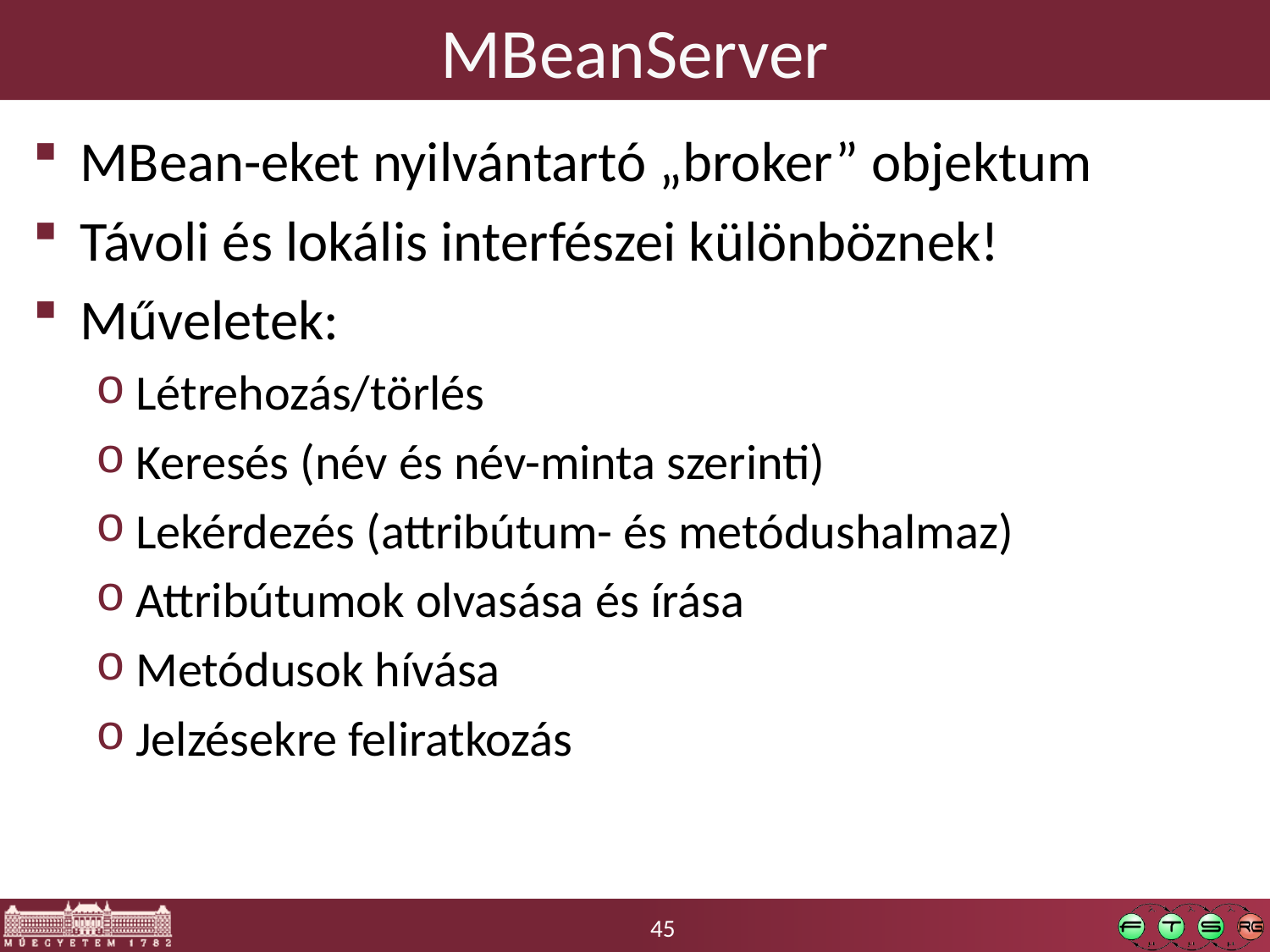

# MBeanServer
MBean-eket nyilvántartó „broker” objektum
Távoli és lokális interfészei különböznek!
Műveletek:
Létrehozás/törlés
Keresés (név és név-minta szerinti)
Lekérdezés (attribútum- és metódushalmaz)
Attribútumok olvasása és írása
Metódusok hívása
Jelzésekre feliratkozás